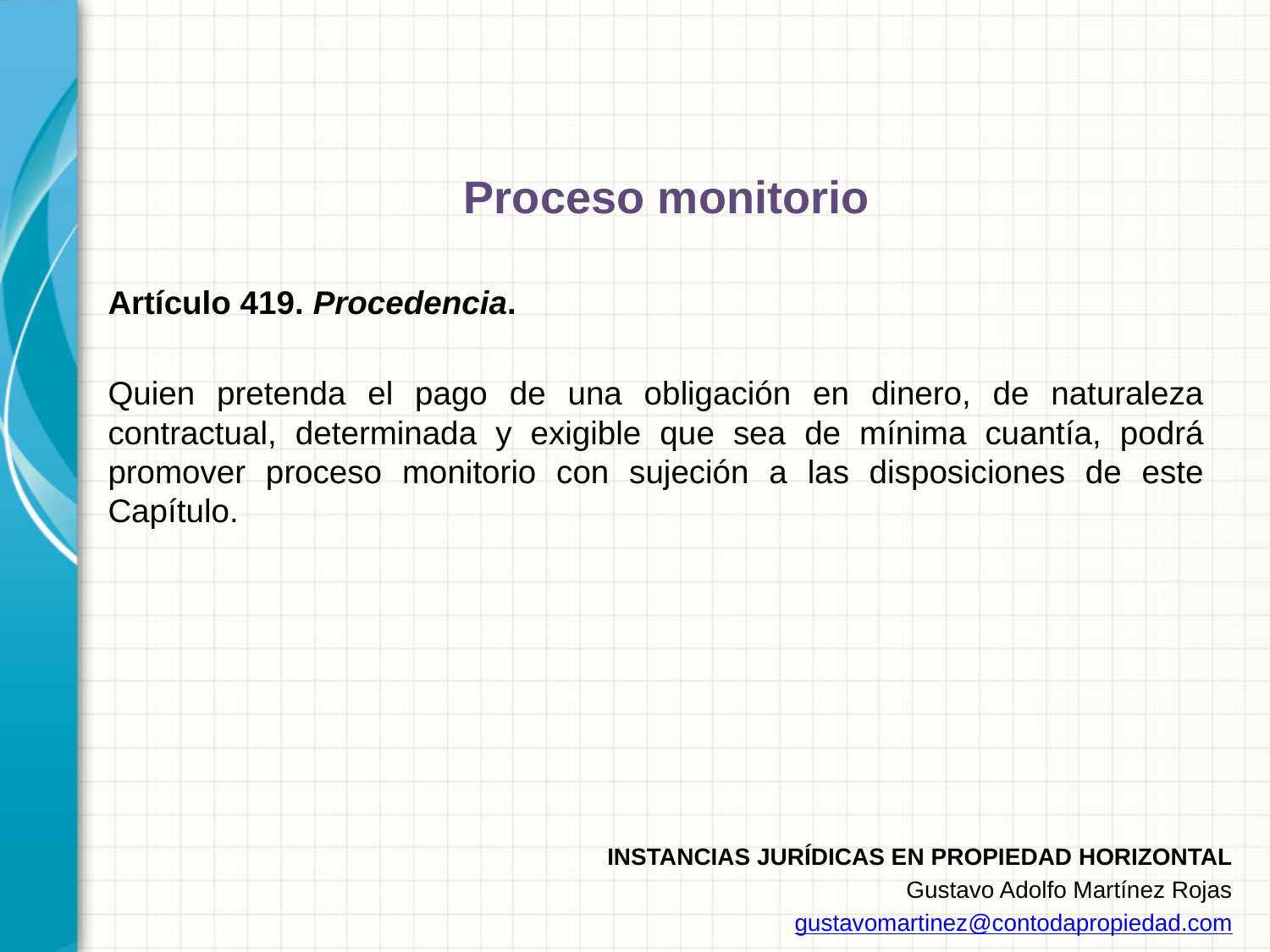

# Proceso monitorio
Artículo 419. Procedencia.

Quien pretenda el pago de una obligación en dinero, de naturaleza contractual, determinada y exigible que sea de mínima cuantía, podrá promover proceso monitorio con sujeción a las disposiciones de este Capítulo.

INSTANCIAS JURÍDICAS EN PROPIEDAD HORIZONTAL
Gustavo Adolfo Martínez Rojas
gustavomartinez@contodapropiedad.com